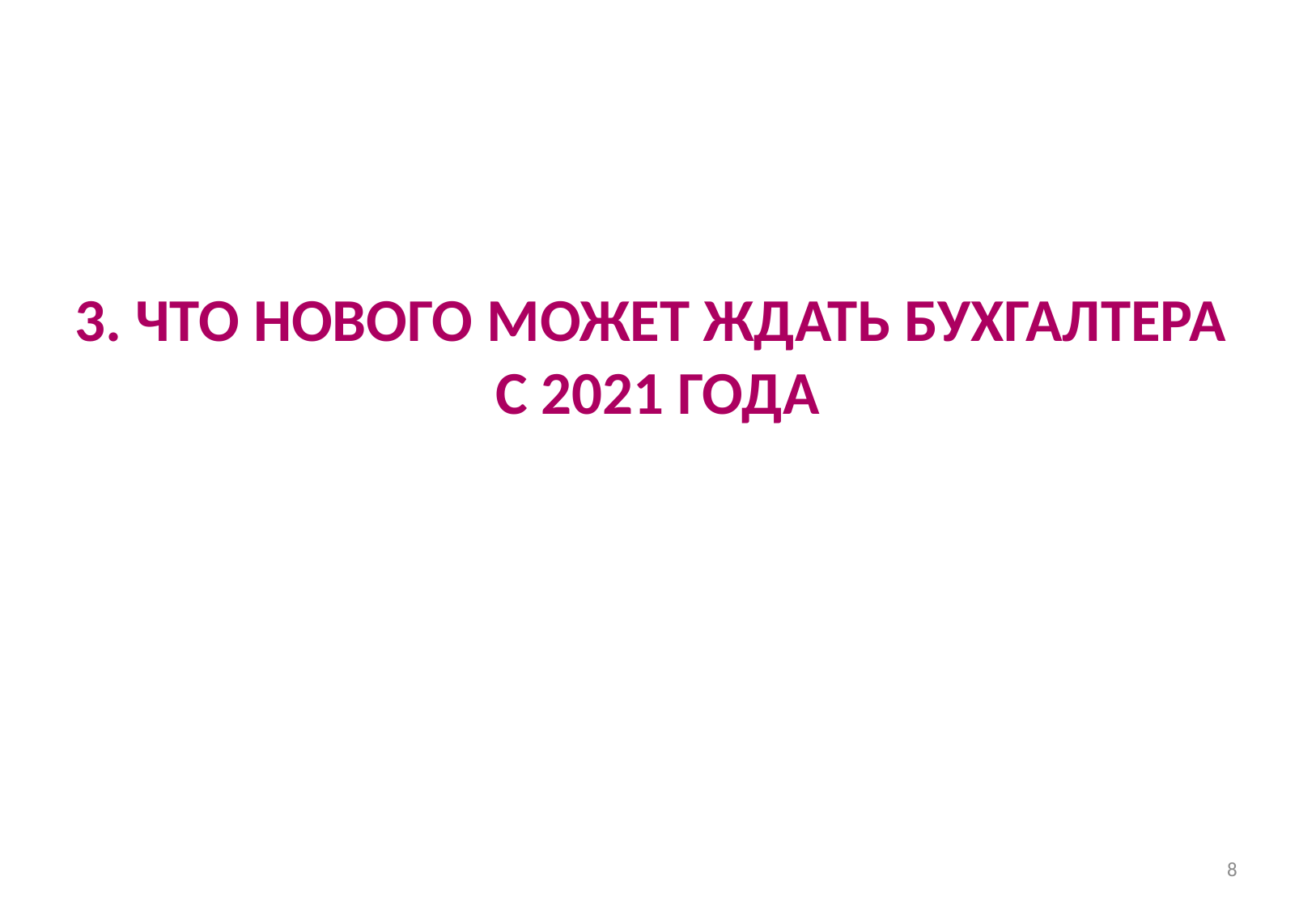

#

3. ЧТО НОВОГО МОЖЕТ ЖДАТЬ БУХГАЛТЕРА
С 2021 ГОДА

8